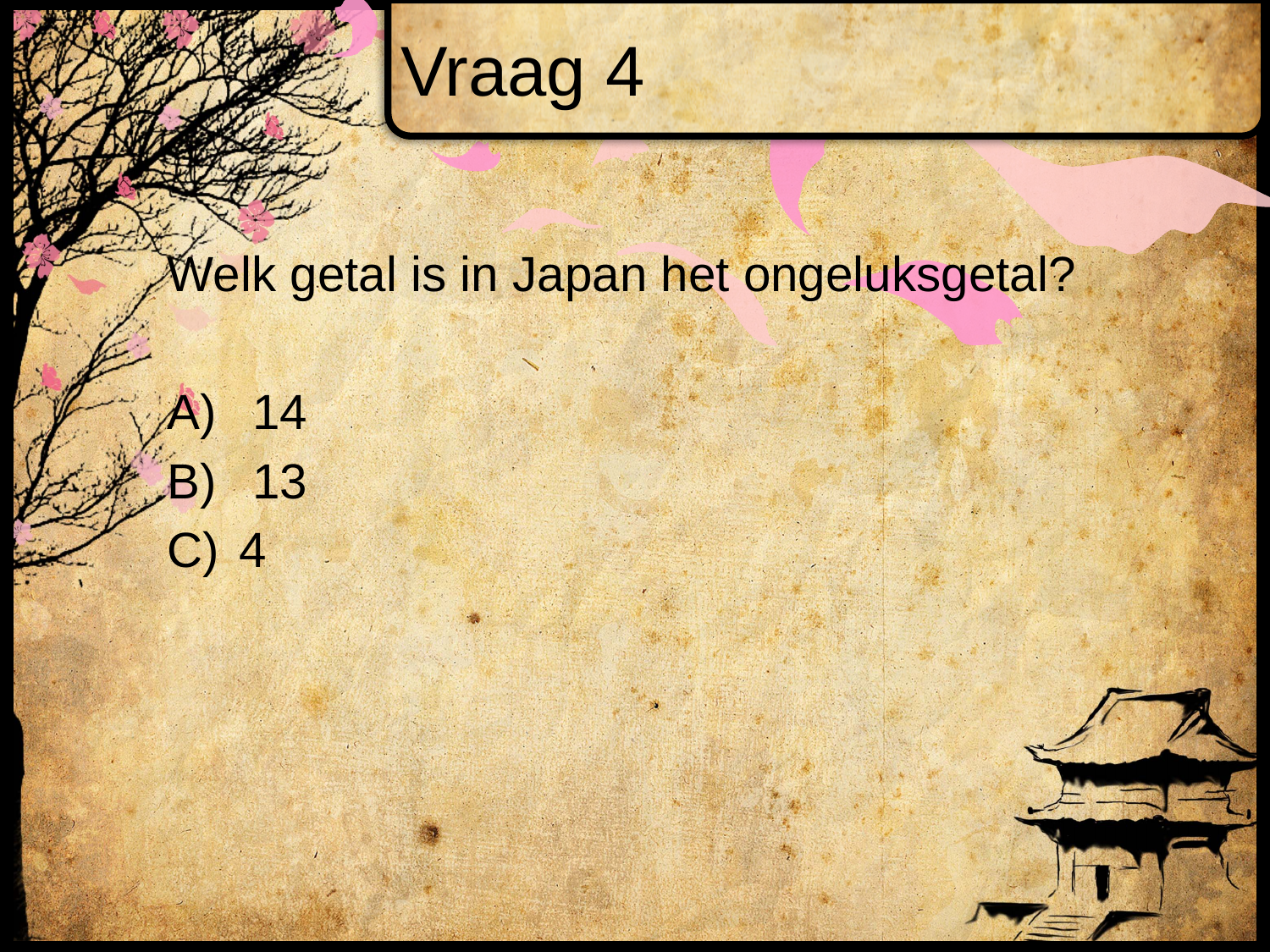

# Vraag 4
Welk getal is in Japan het ongeluksgetal?

 14
 13
4